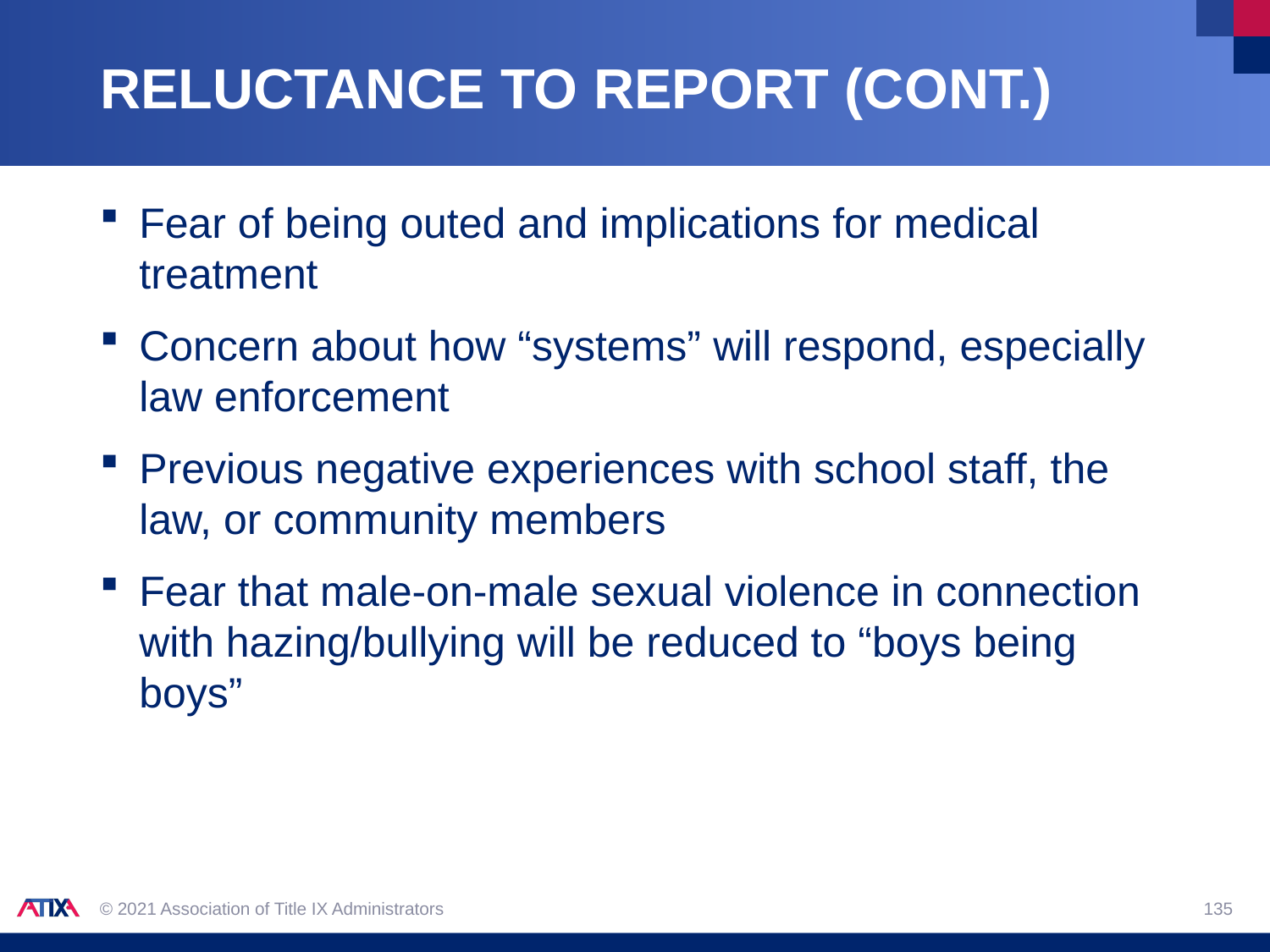

# Reluctance to report (CONT.)
Fear of being outed and implications for medical treatment
Concern about how “systems” will respond, especially law enforcement
Previous negative experiences with school staff, the law, or community members
Fear that male-on-male sexual violence in connection with hazing/bullying will be reduced to “boys being boys”

135